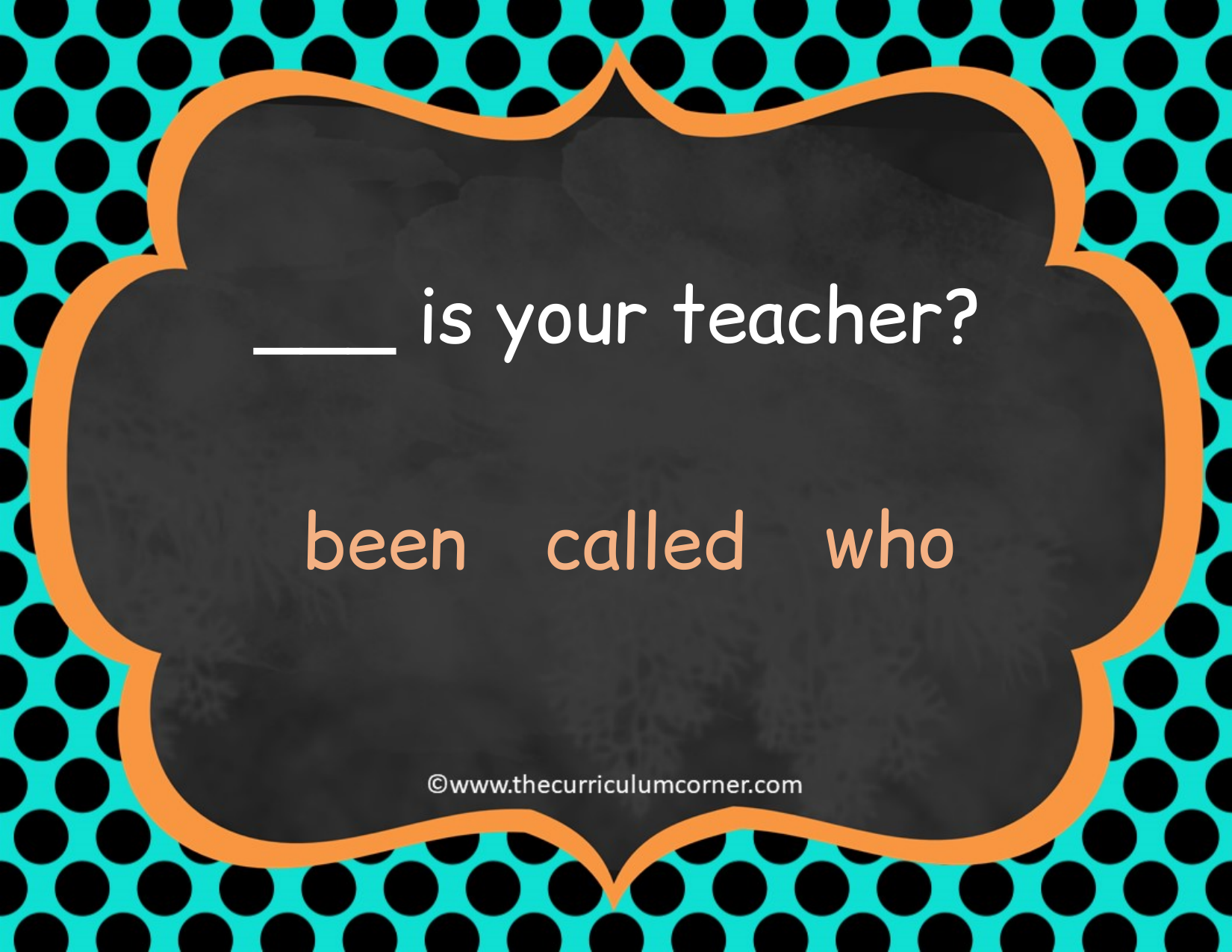

___ is your teacher?
who
been
called